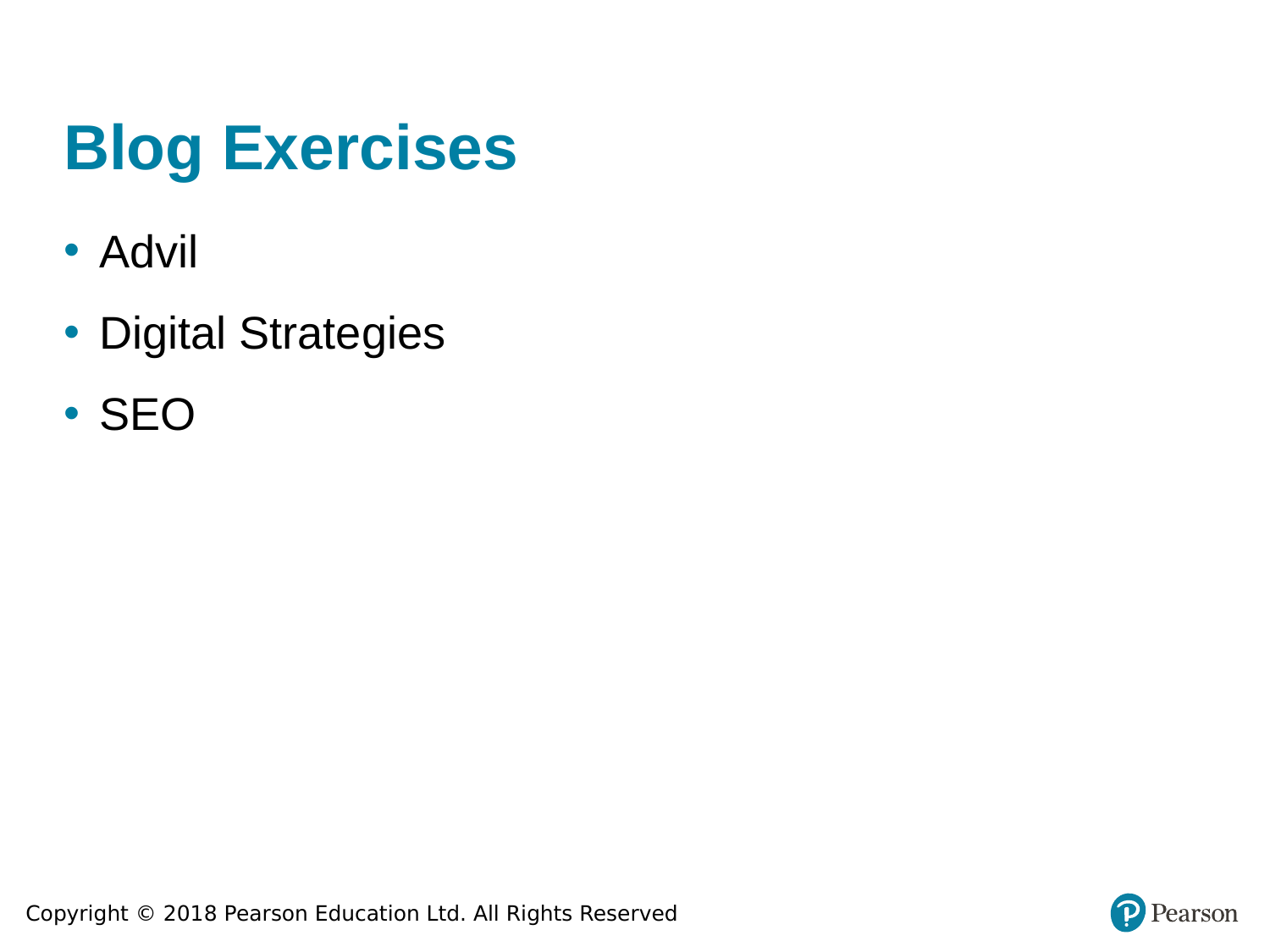

# Blog Exercises
Advil
Digital Strategies
SEO